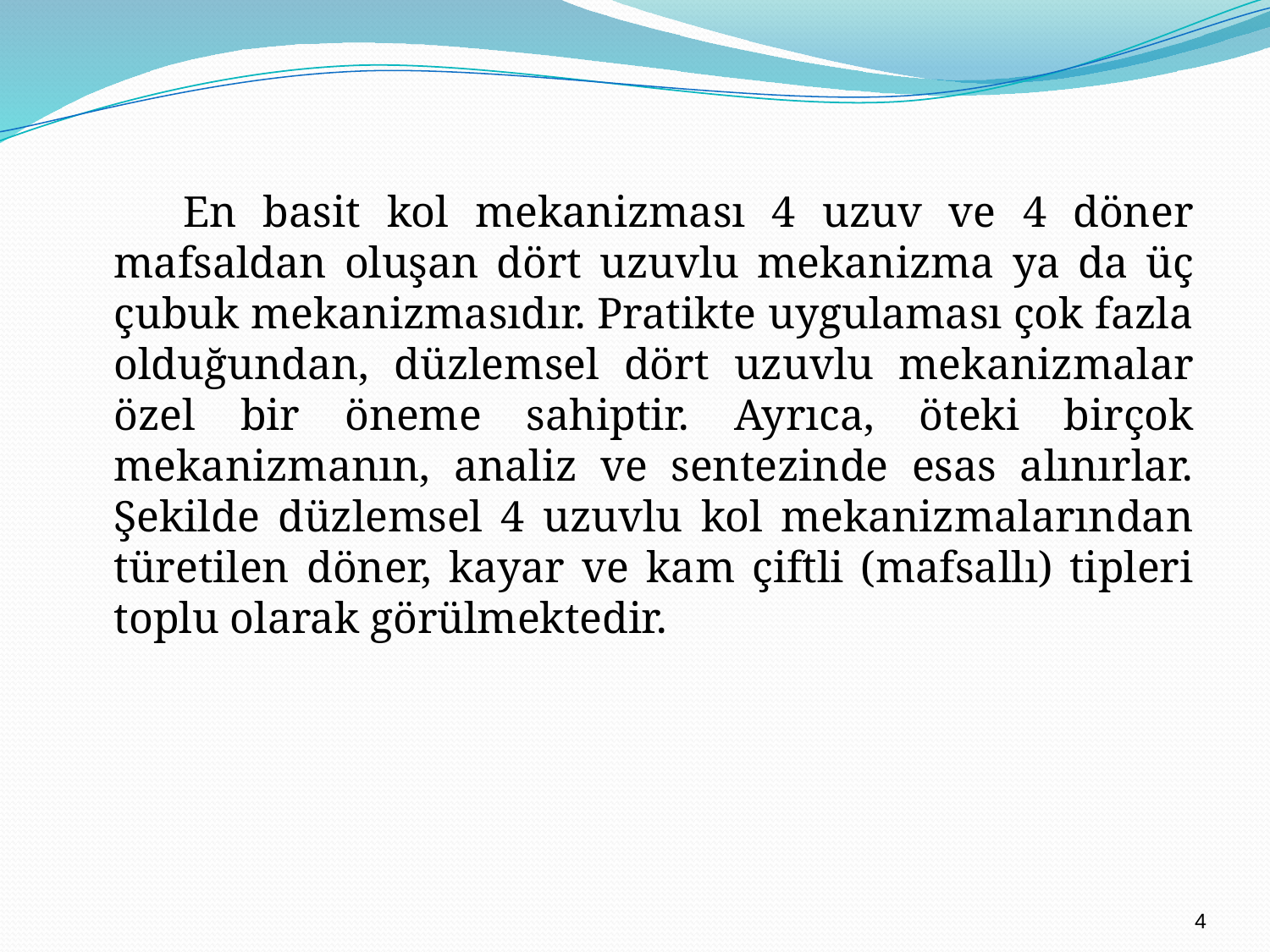

# En basit kol mekanizması 4 uzuv ve 4 döner mafsaldan oluşan dört uzuvlu mekanizma ya da üç çubuk mekanizmasıdır. Pratikte uygulaması çok fazla olduğundan, düzlemsel dört uzuvlu mekanizmalar özel bir öneme sahiptir. Ayrıca, öteki birçok mekanizmanın, analiz ve sentezinde esas alınırlar. Şekilde düzlemsel 4 uzuvlu kol mekanizmalarından türetilen döner, kayar ve kam çiftli (mafsallı) tipleri toplu olarak görülmektedir.

4